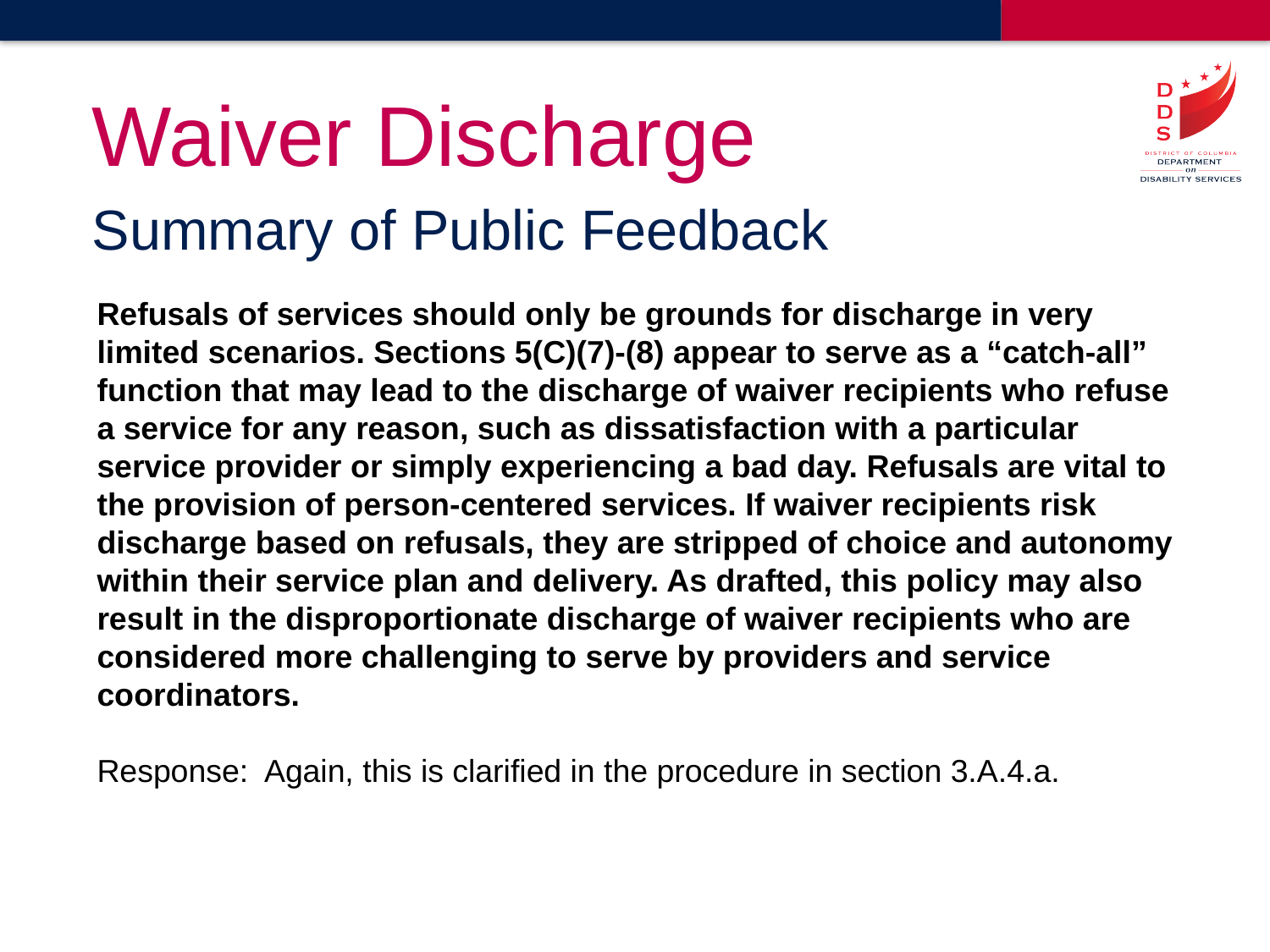

# Waiver Discharge
Summary of Public Feedback
Refusals of services should only be grounds for discharge in very limited scenarios. Sections 5(C)(7)-(8) appear to serve as a “catch-all” function that may lead to the discharge of waiver recipients who refuse a service for any reason, such as dissatisfaction with a particular service provider or simply experiencing a bad day. Refusals are vital to the provision of person-centered services. If waiver recipients risk discharge based on refusals, they are stripped of choice and autonomy within their service plan and delivery. As drafted, this policy may also result in the disproportionate discharge of waiver recipients who are considered more challenging to serve by providers and service coordinators.

Response:  Again, this is clarified in the procedure in section 3.A.4.a.